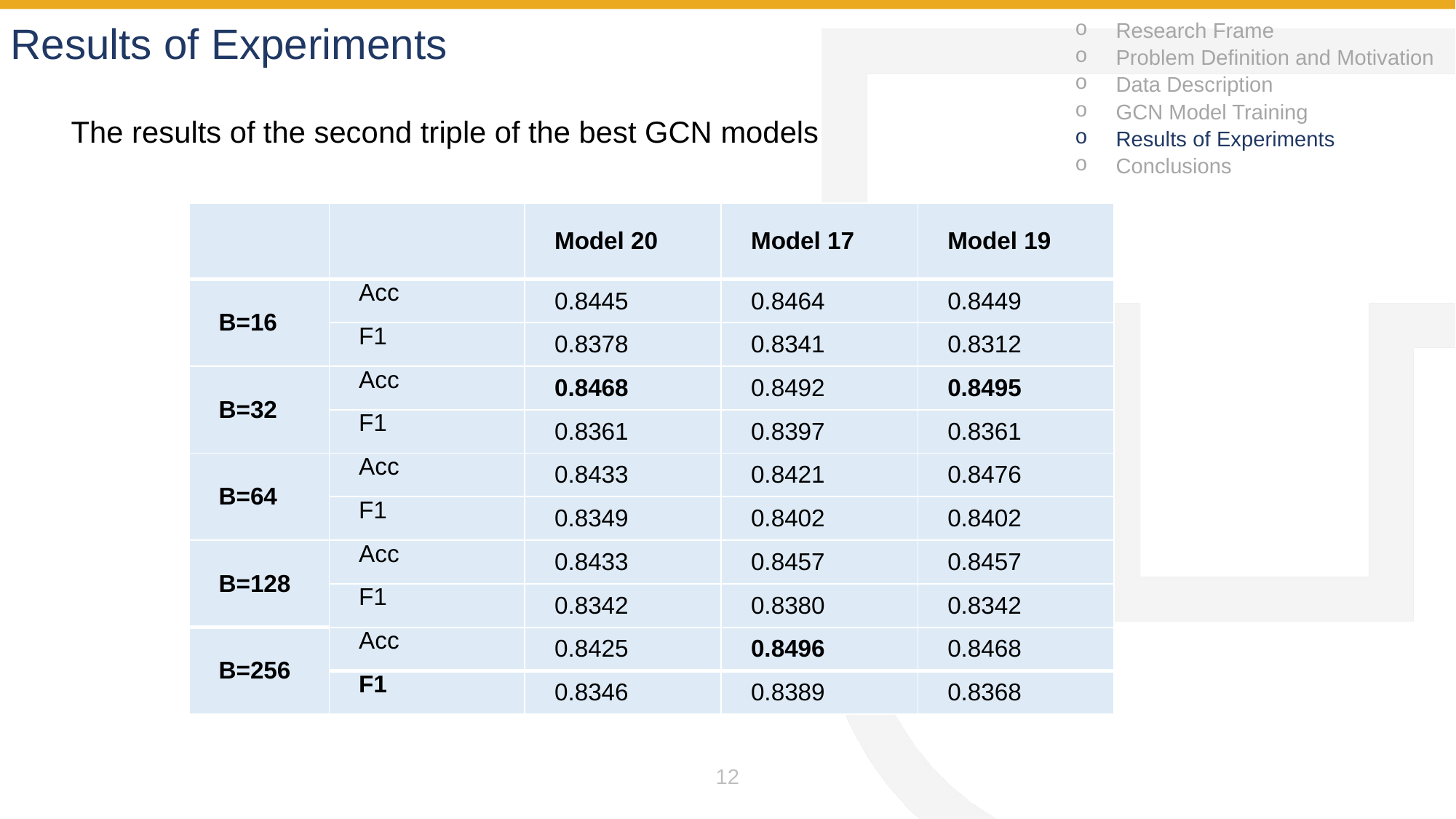

Results of Experiments
Research Frame
Problem Definition and Motivation
Data Description
GCN Model Training
Results of Experiments
Conclusions
The results of the second triple of the best GCN models

|  |  | Model 20 | Model 17 | Model 19 |
| --- | --- | --- | --- | --- |
| B=16 | Acc | 0.8445 | 0.8464 | 0.8449 |
|  | F1 | 0.8378 | 0.8341 | 0.8312 |
| B=32 | Acc | 0.8468 | 0.8492 | 0.8495 |
|  | F1 | 0.8361 | 0.8397 | 0.8361 |
| B=64 | Acc | 0.8433 | 0.8421 | 0.8476 |
|  | F1 | 0.8349 | 0.8402 | 0.8402 |
| B=128 | Acc | 0.8433 | 0.8457 | 0.8457 |
|  | F1 | 0.8342 | 0.8380 | 0.8342 |
| B=256 | Acc | 0.8425 | 0.8496 | 0.8468 |
|  | F1 | 0.8346 | 0.8389 | 0.8368 |